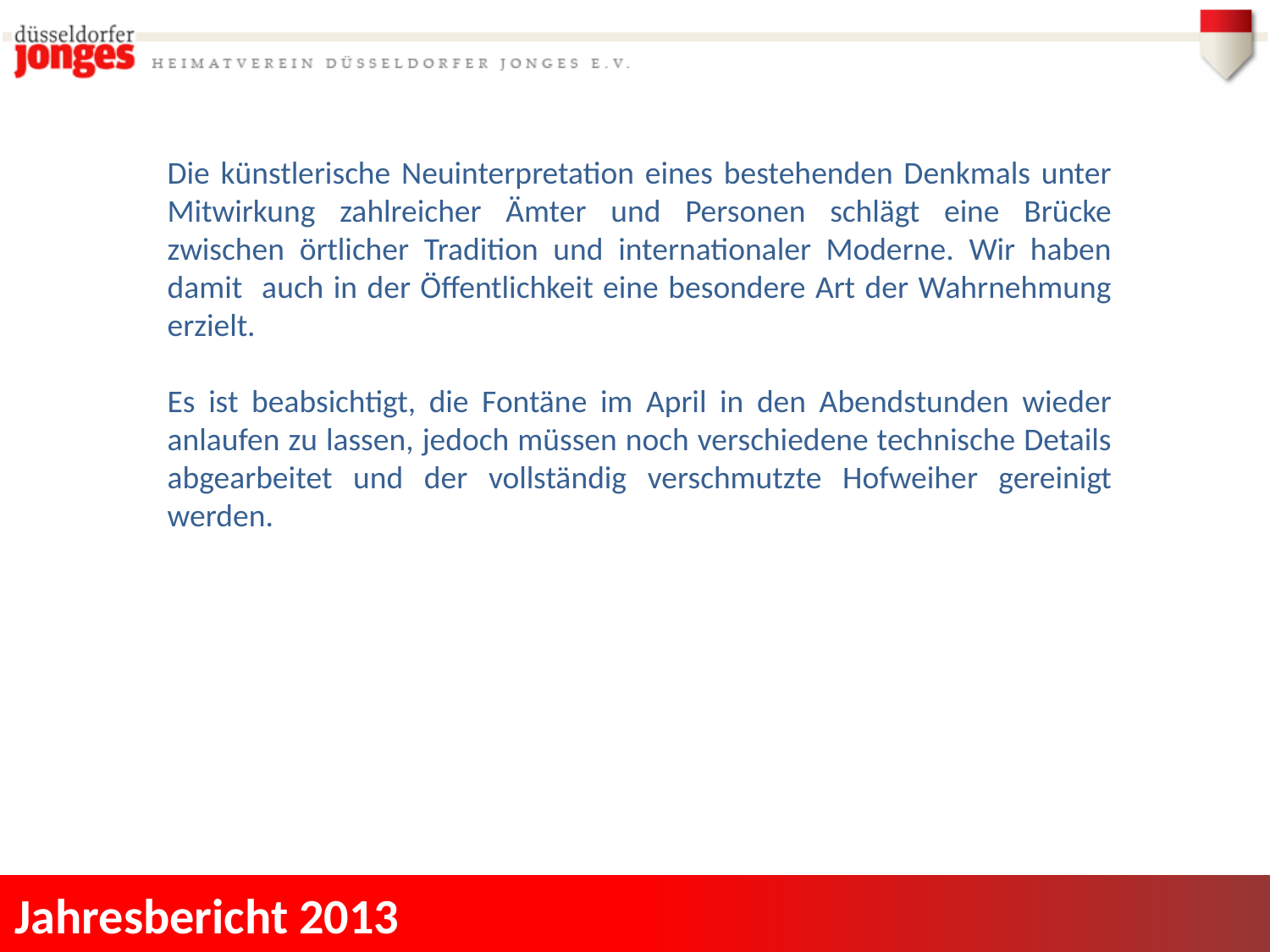

Die künstlerische Neuinterpretation eines bestehenden Denkmals unter Mitwirkung zahlreicher Ämter und Personen schlägt eine Brücke zwischen örtlicher Tradition und internationaler Moderne. Wir haben damit  auch in der Öffentlichkeit eine besondere Art der Wahrnehmung erzielt.

Es ist beabsichtigt, die Fontäne im April in den Abendstunden wieder anlaufen zu lassen, jedoch müssen noch verschiedene technische Details abgearbeitet und der vollständig verschmutzte Hofweiher gereinigt werden.